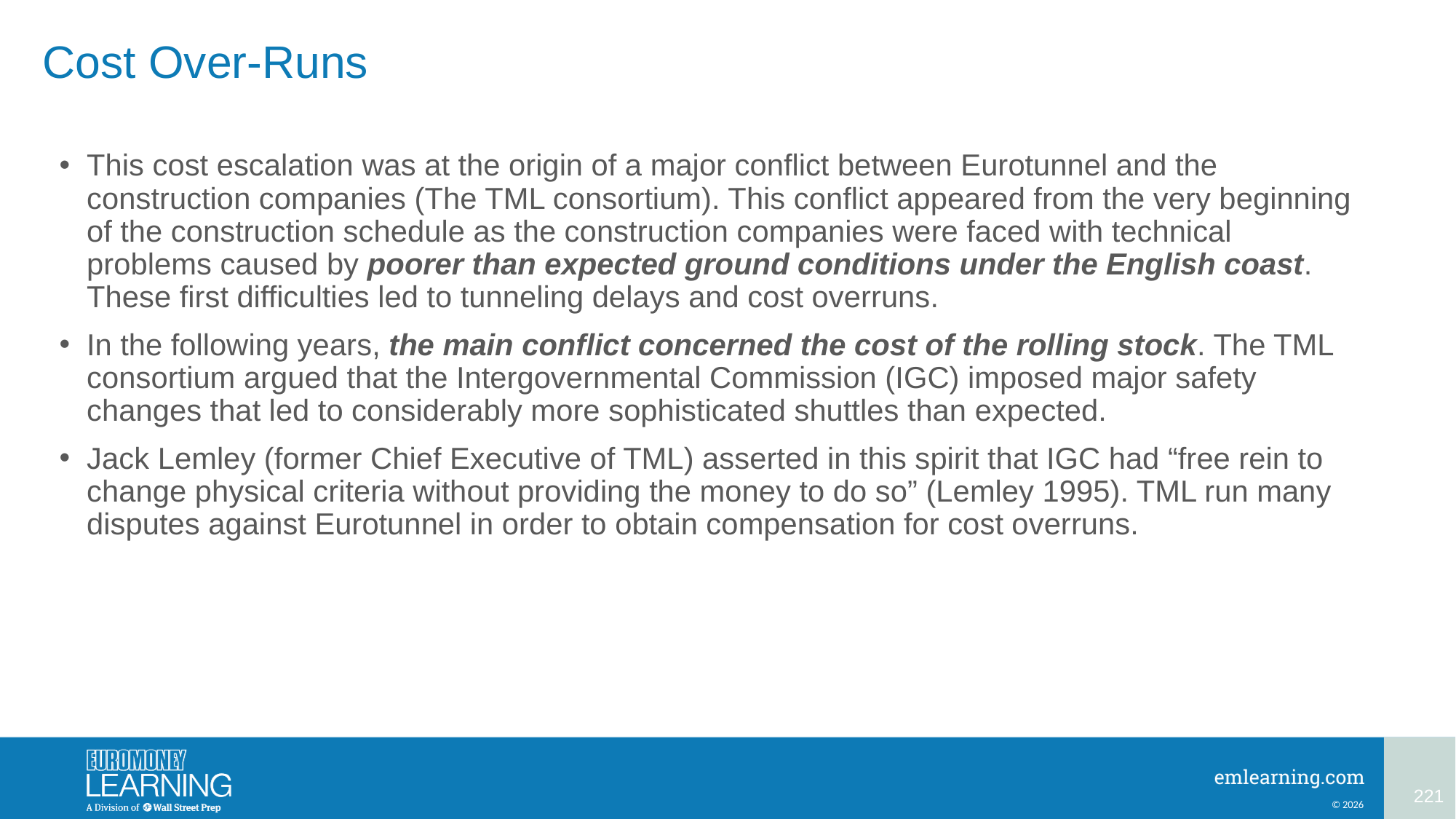

# Cost Over-Runs
This cost escalation was at the origin of a major conflict between Eurotunnel and the construction companies (The TML consortium). This conflict appeared from the very beginning of the construction schedule as the construction companies were faced with technical problems caused by poorer than expected ground conditions under the English coast. These first difficulties led to tunneling delays and cost overruns.
In the following years, the main conflict concerned the cost of the rolling stock. The TML consortium argued that the Intergovernmental Commission (IGC) imposed major safety changes that led to considerably more sophisticated shuttles than expected.
Jack Lemley (former Chief Executive of TML) asserted in this spirit that IGC had “free rein to change physical criteria without providing the money to do so” (Lemley 1995). TML run many disputes against Eurotunnel in order to obtain compensation for cost overruns.
221